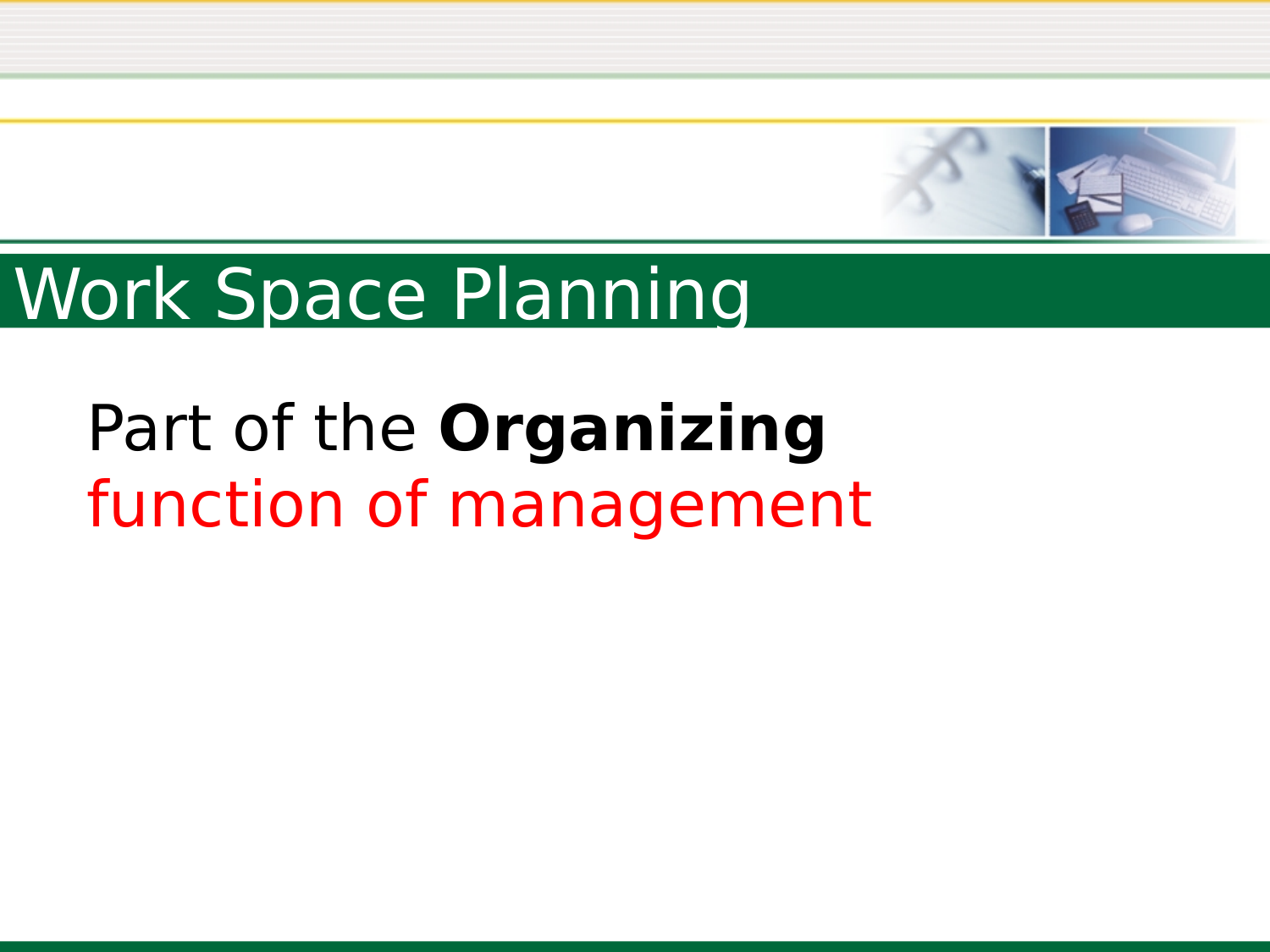

# Work Space Planning
Part of the Organizing function of management